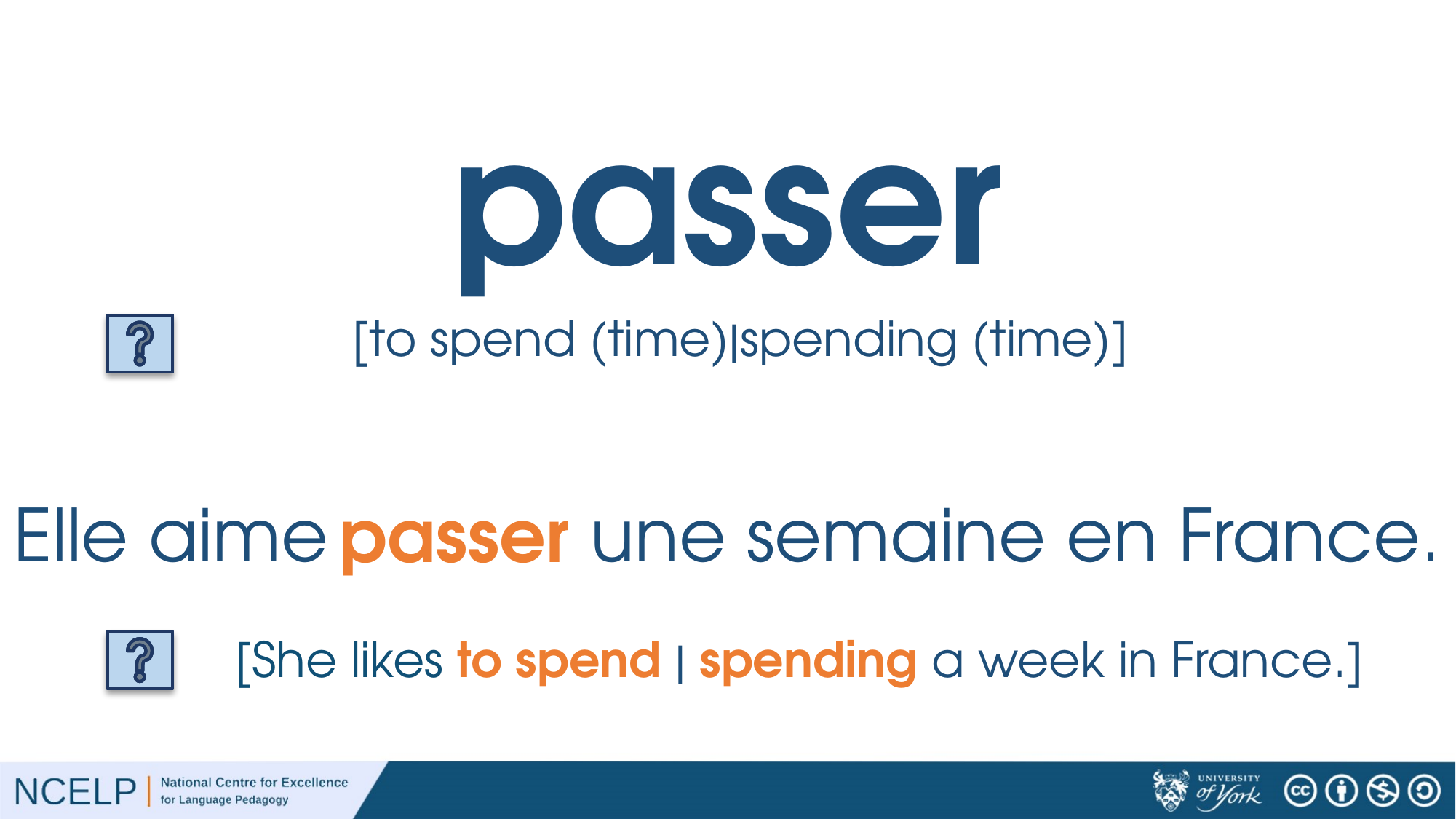

# passer
[to spend (time)|spending (time)]

Elle aime             une semaine en France.
passer
[She likes to spend | spending a week in France.]